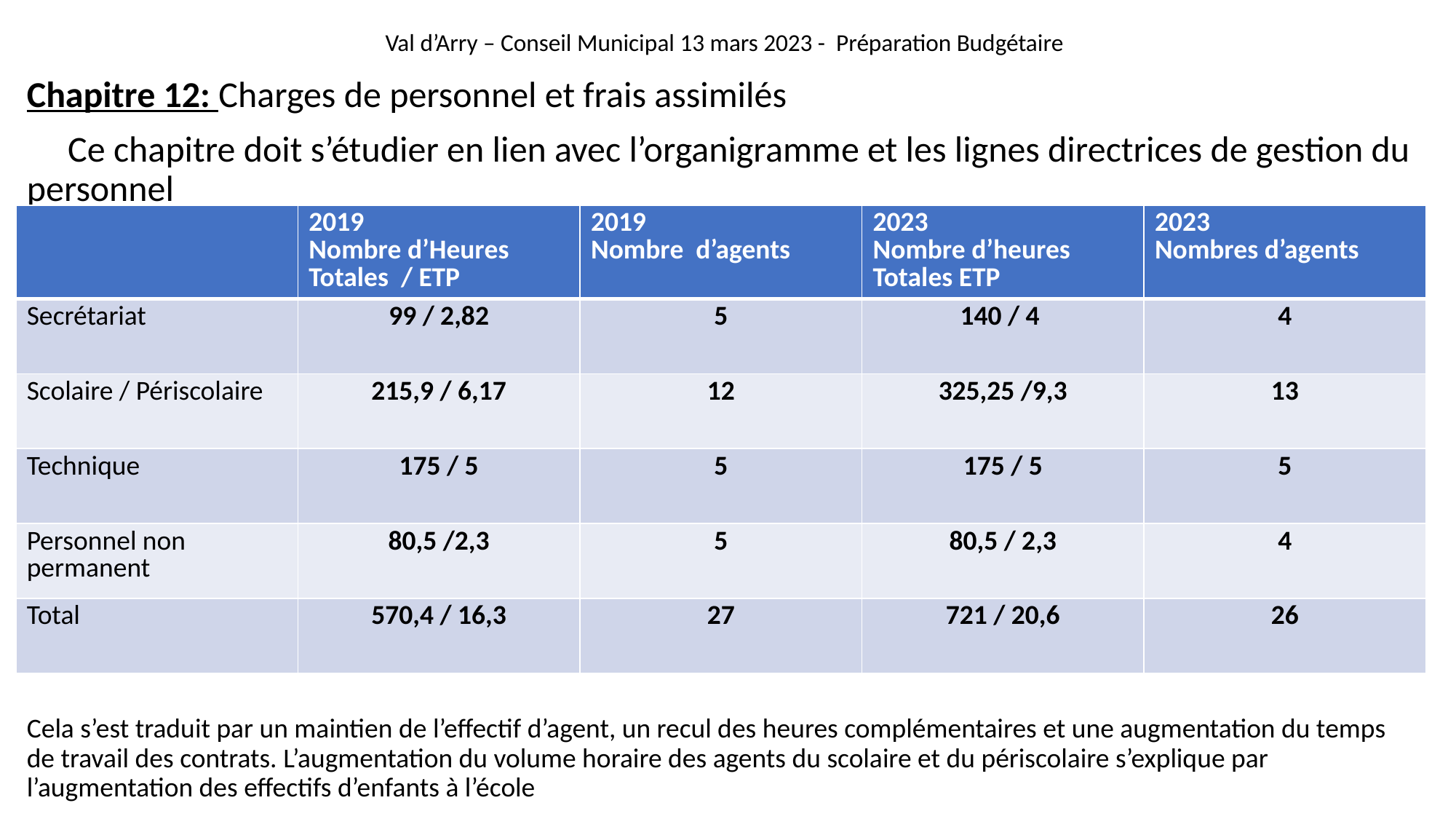

# Val d’Arry – Conseil Municipal 13 mars 2023 -  Préparation Budgétaire
Chapitre 12: Charges de personnel et frais assimilés
     Ce chapitre doit s’étudier en lien avec l’organigramme et les lignes directrices de gestion du personnel

Cela s’est traduit par un maintien de l’effectif d’agent, un recul des heures complémentaires et une augmentation du temps de travail des contrats. L’augmentation du volume horaire des agents du scolaire et du périscolaire s’explique par l’augmentation des effectifs d’enfants à l’école

|  | 2019 Nombre d’Heures Totales / ETP | 2019 Nombre d’agents | 2023 Nombre d’heures Totales ETP | 2023 Nombres d’agents |
| --- | --- | --- | --- | --- |
| Secrétariat | 99 / 2,82 | 5 | 140 / 4 | 4 |
| Scolaire / Périscolaire | 215,9 / 6,17 | 12 | 325,25 /9,3 | 13 |
| Technique | 175 / 5 | 5 | 175 / 5 | 5 |
| Personnel non permanent | 80,5 /2,3 | 5 | 80,5 / 2,3 | 4 |
| Total | 570,4 / 16,3 | 27 | 721 / 20,6 | 26 |